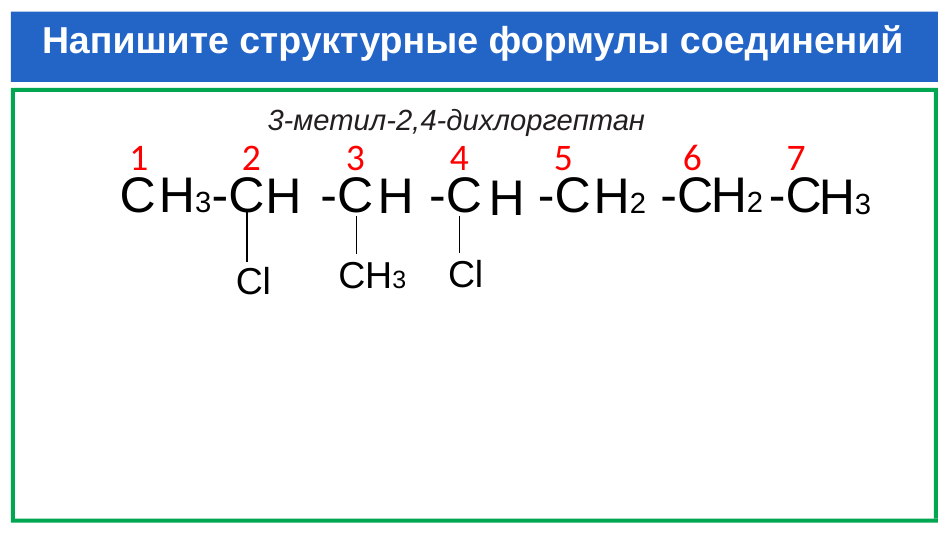

# Напишите структурные формулы соединений
3-метил-2,4-дихлоргептан
1           2          3          4          5             6          7
H3
H2
С    -С    -С    -С    -С     -С    -С
H2
H
H
H3
H
Cl
СН3
Cl